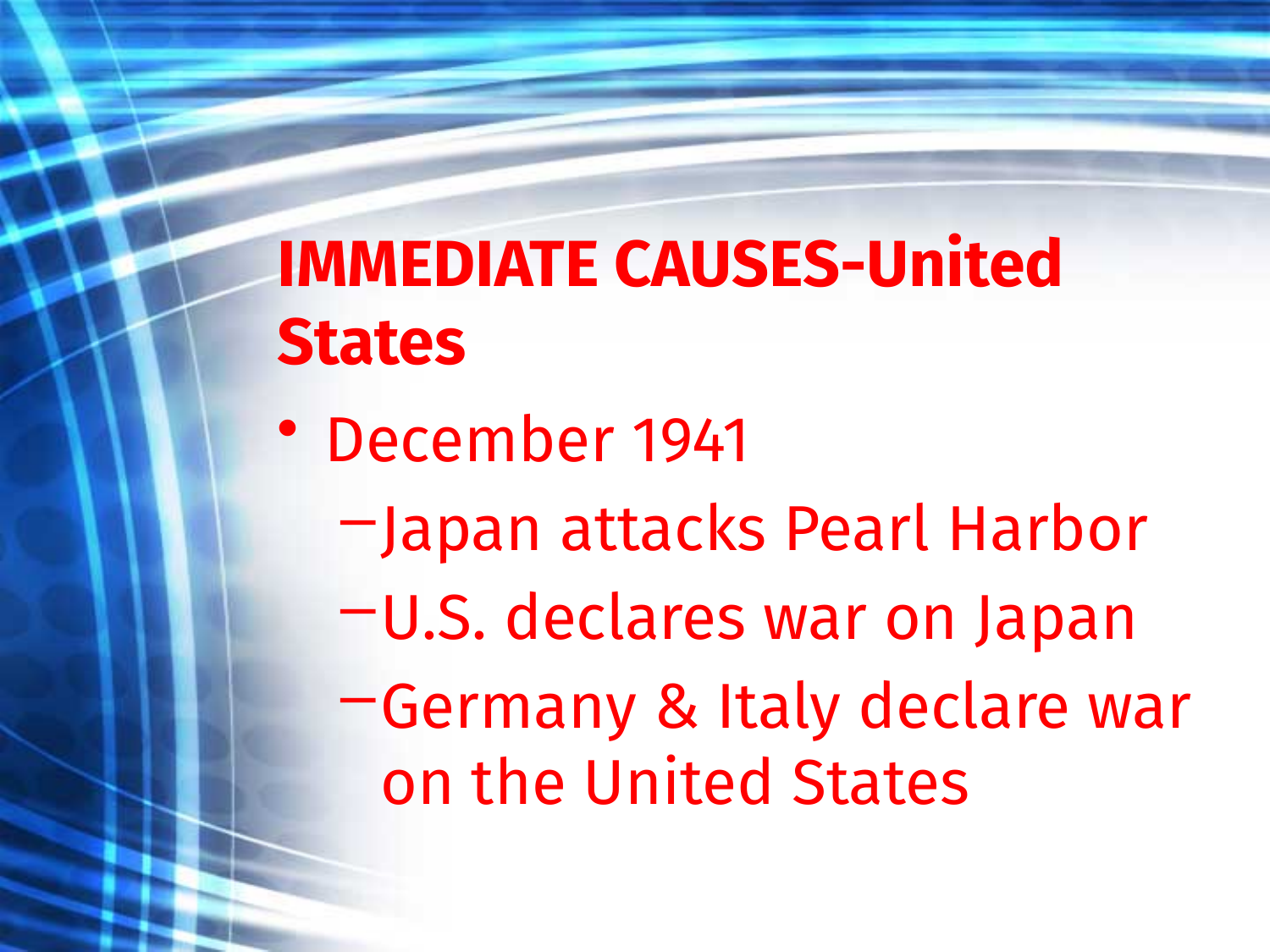

# IMMEDIATE CAUSES-United States
December 1941
Japan attacks Pearl Harbor
U.S. declares war on Japan
Germany & Italy declare war on the United States